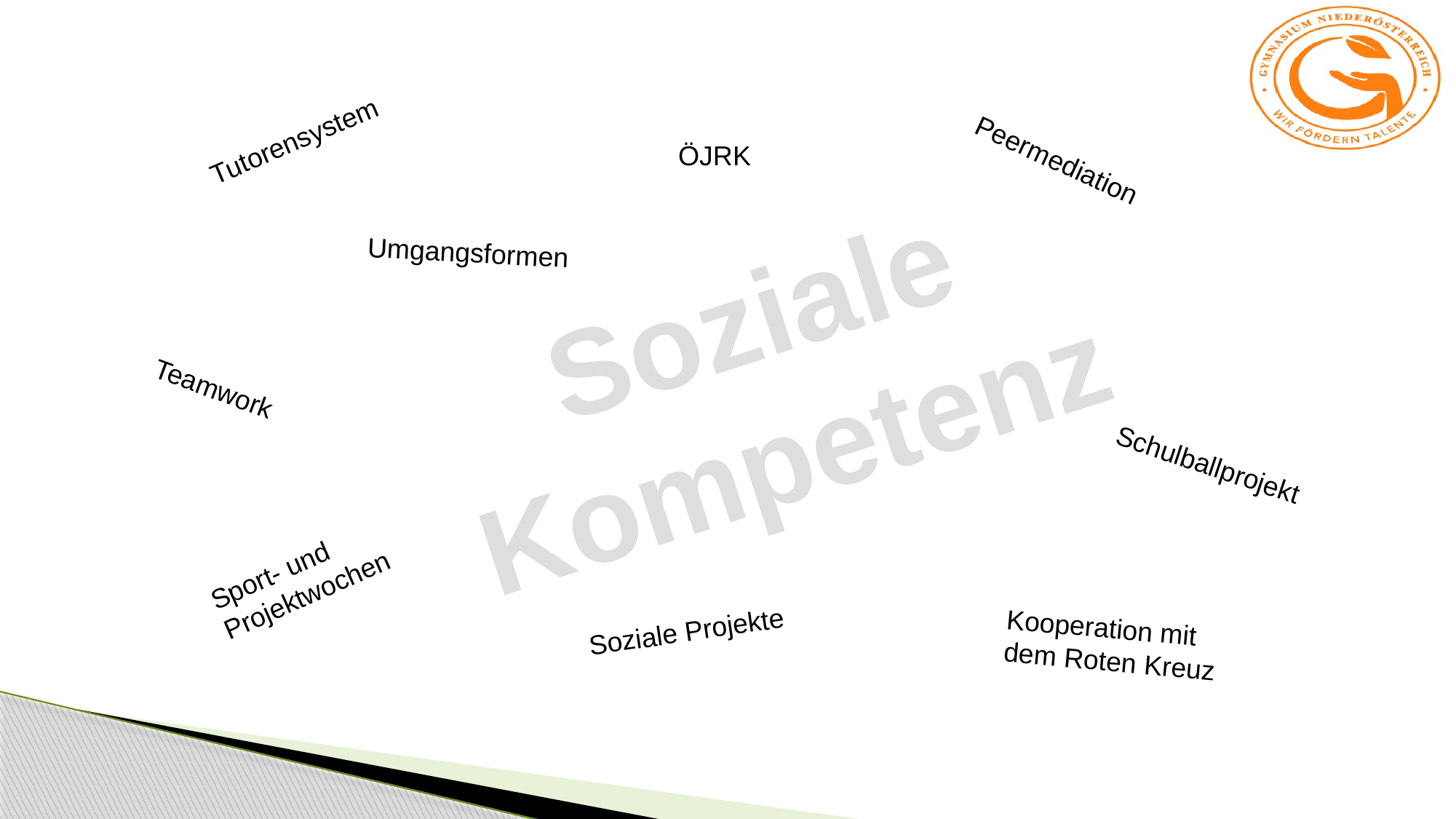

Tutorensystem
ÖJRK
Peermediation
Soziale Kompetenz
Umgangsformen
Teamwork
Schulballprojekt
Sport- und Projektwochen
Soziale Projekte
Kooperation mit dem Roten Kreuz